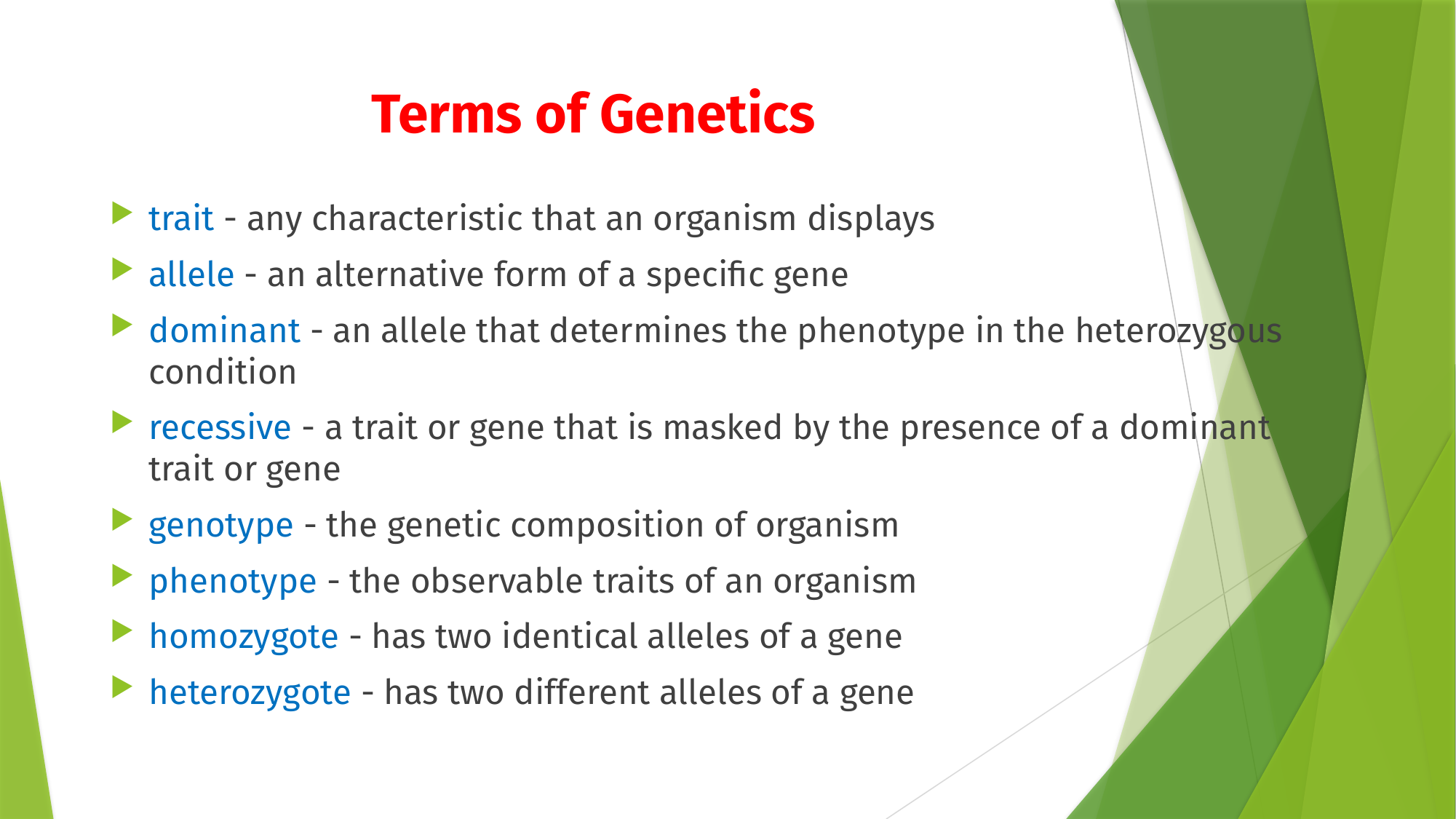

# Terms of Genetics
trait - any characteristic that an organism displays
allele - an alternative form of a specific gene
dominant - an allele that determines the phenotype in the heterozygous condition
recessive - a trait or gene that is masked by the presence of a dominant trait or gene
genotype - the genetic composition of organism
phenotype - the observable traits of an organism
homozygote - has two identical alleles of a gene
heterozygote - has two different alleles of a gene